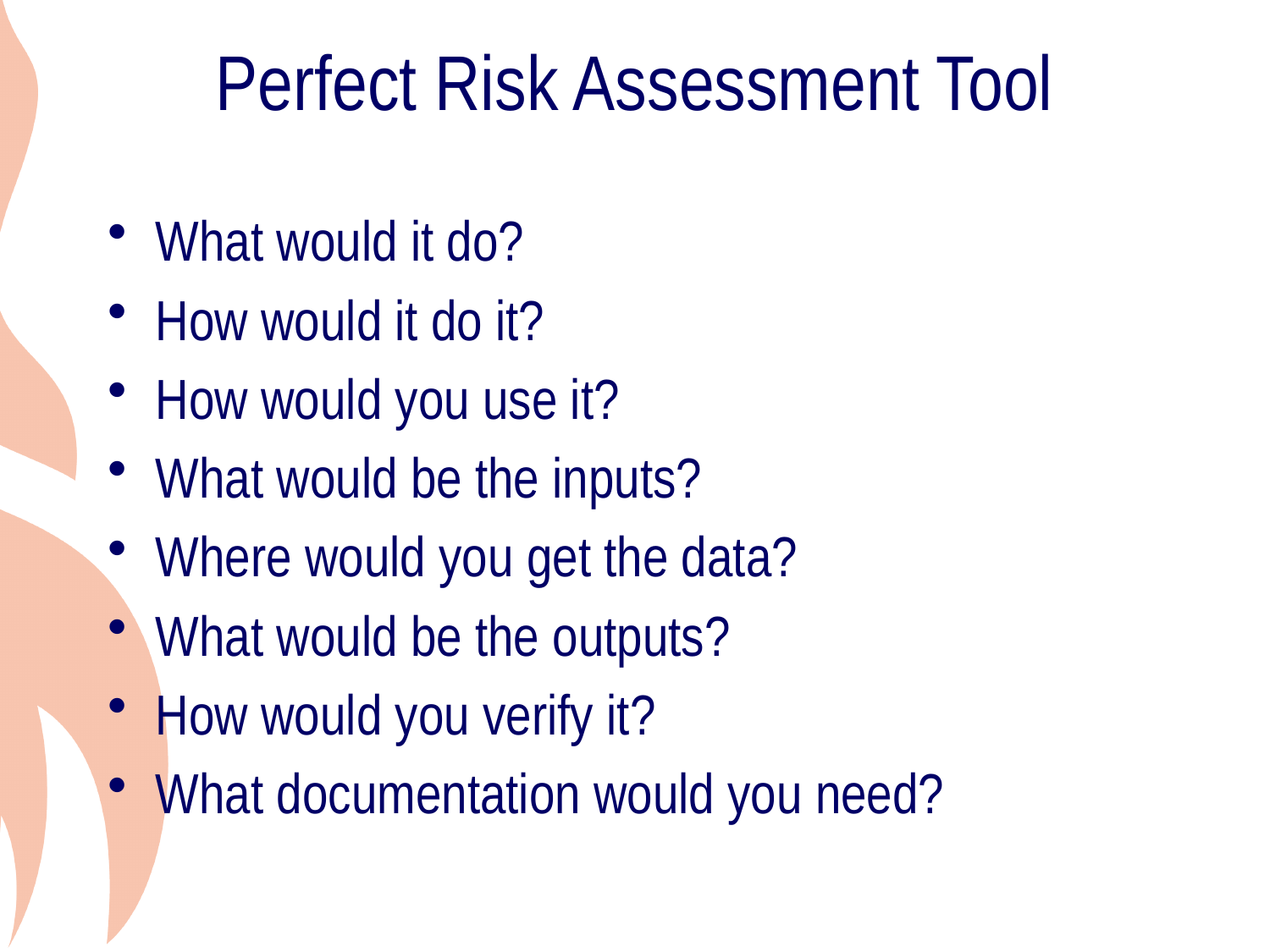

# Perfect Risk Assessment Tool
What would it do?
How would it do it?
How would you use it?
What would be the inputs?
Where would you get the data?
What would be the outputs?
How would you verify it?
What documentation would you need?
20